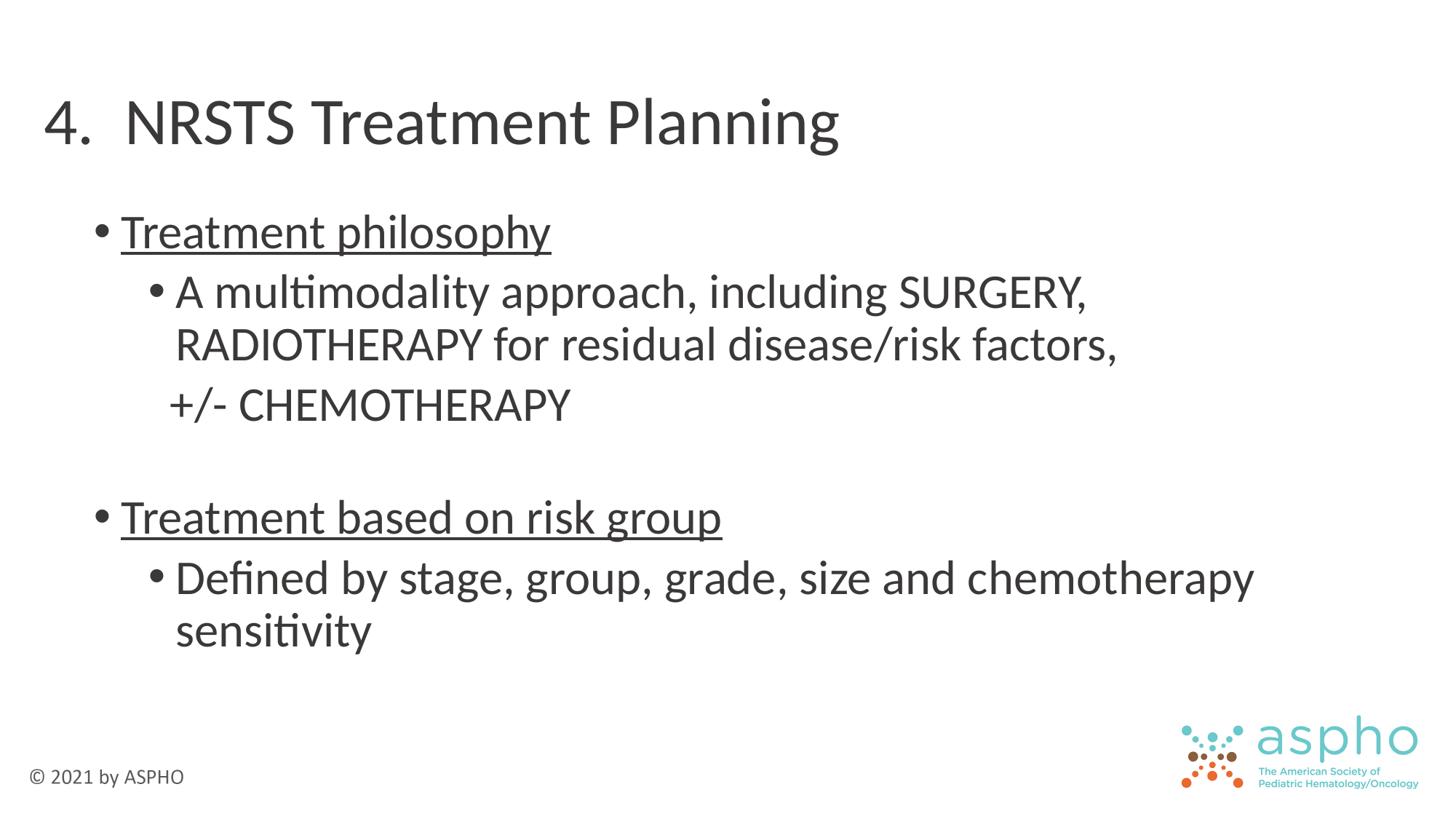

# 4.  NRSTS Treatment Planning
Treatment philosophy
A multimodality approach, including SURGERY, RADIOTHERAPY for residual disease/risk factors,
  +/- CHEMOTHERAPY

Treatment based on risk group
Defined by stage, group, grade, size and chemotherapy sensitivity